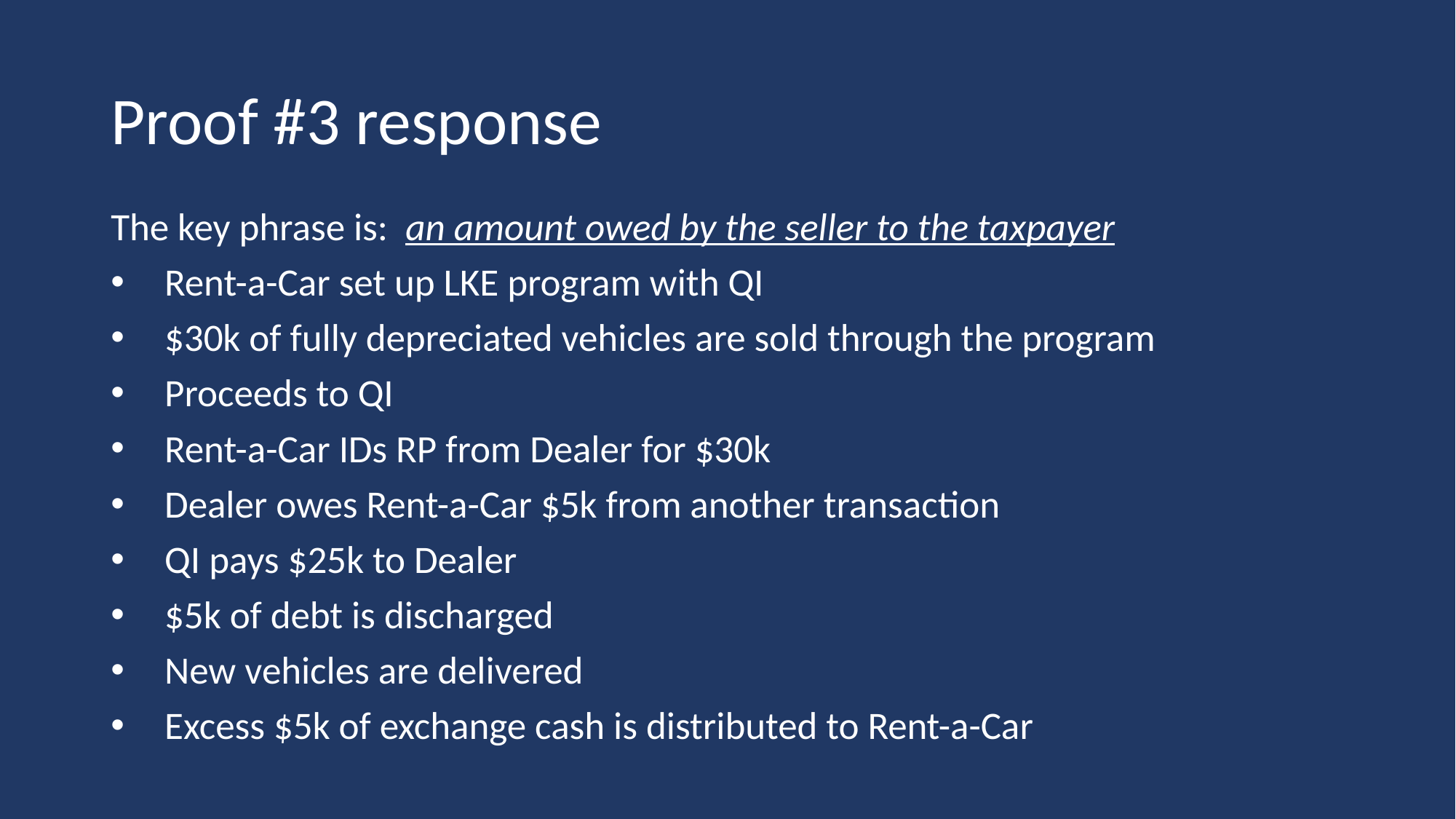

# Proof #3 response
The key phrase is:  an amount owed by the seller to the taxpayer
Rent-a-Car set up LKE program with QI
$30k of fully depreciated vehicles are sold through the program
Proceeds to QI
Rent-a-Car IDs RP from Dealer for $30k
Dealer owes Rent-a-Car $5k from another transaction
QI pays $25k to Dealer
$5k of debt is discharged
New vehicles are delivered
Excess $5k of exchange cash is distributed to Rent-a-Car